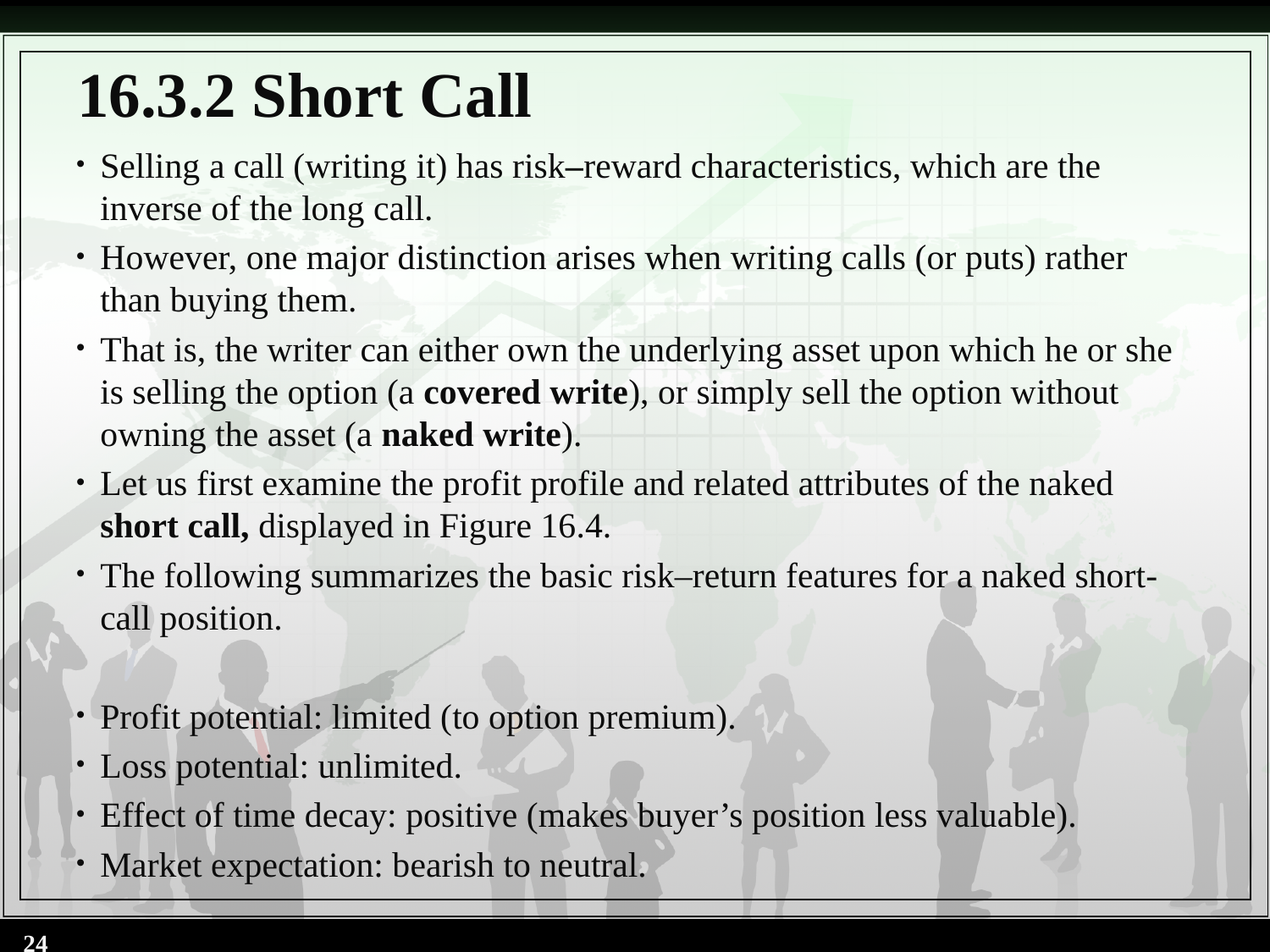

# 16.3.2 Short Call
Selling a call (writing it) has risk–reward characteristics, which are the inverse of the long call.
However, one major distinction arises when writing calls (or puts) rather than buying them.
That is, the writer can either own the underlying asset upon which he or she is selling the option (a covered write), or simply sell the option without owning the asset (a naked write).
Let us first examine the profit profile and related attributes of the naked short call, displayed in Figure 16.4.
The following summarizes the basic risk–return features for a naked short-call position.

Profit potential: limited (to option premium).
Loss potential: unlimited.
Effect of time decay: positive (makes buyer’s position less valuable).
Market expectation: bearish to neutral.
24